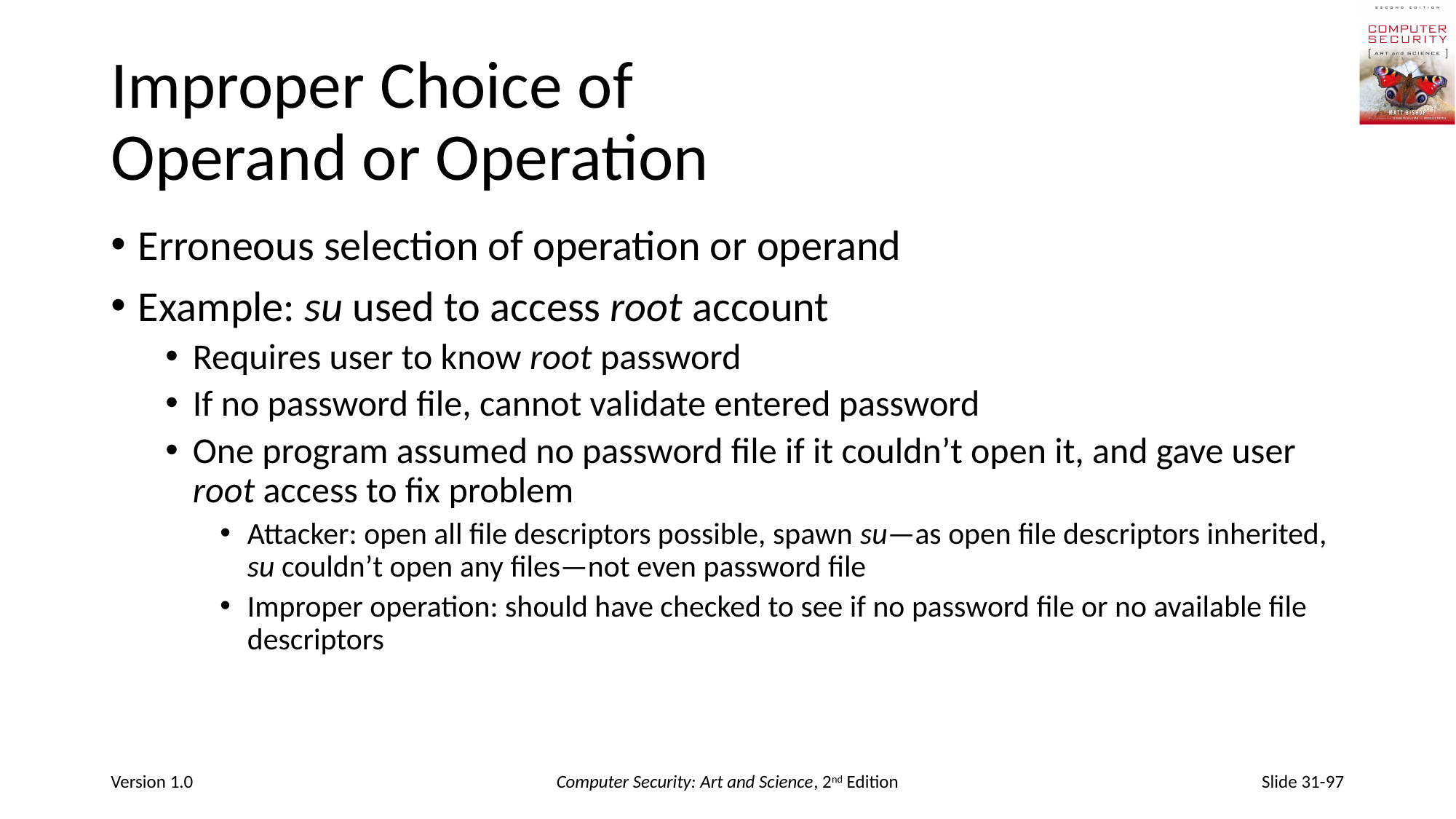

# Improper Choice of Operand or Operation
Erroneous selection of operation or operand
Example: su used to access root account
Requires user to know root password
If no password file, cannot validate entered password
One program assumed no password file if it couldn’t open it, and gave user root access to fix problem
Attacker: open all file descriptors possible, spawn su—as open file descriptors inherited, su couldn’t open any files—not even password file
Improper operation: should have checked to see if no password file or no available file descriptors
Version 1.0
Computer Security: Art and Science, 2nd Edition
Slide 31-97